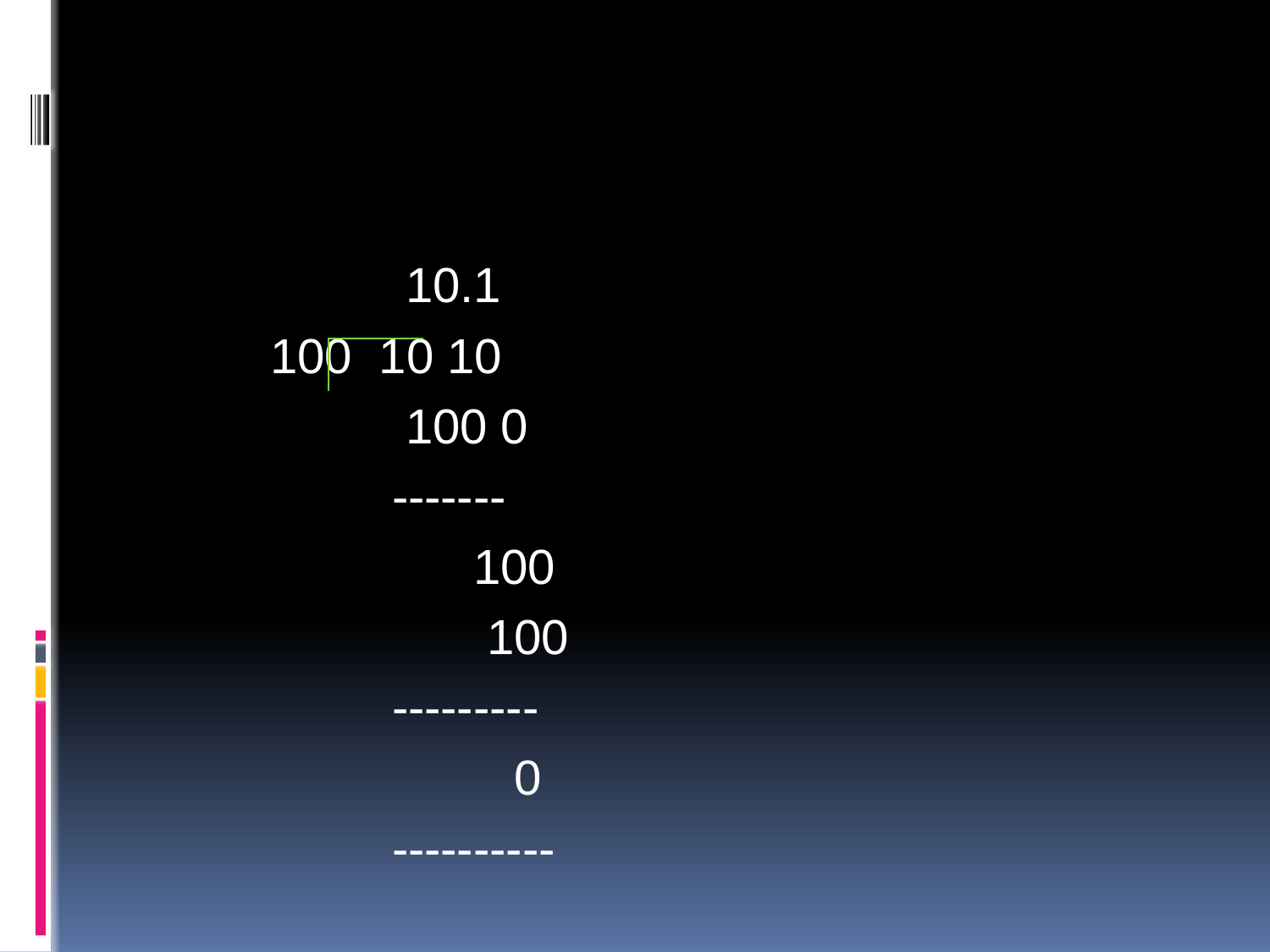

#
                   10.1
         100  10 10
                   100 0
                  -------
                        100
                         100
                  ---------
                           0
                  ----------